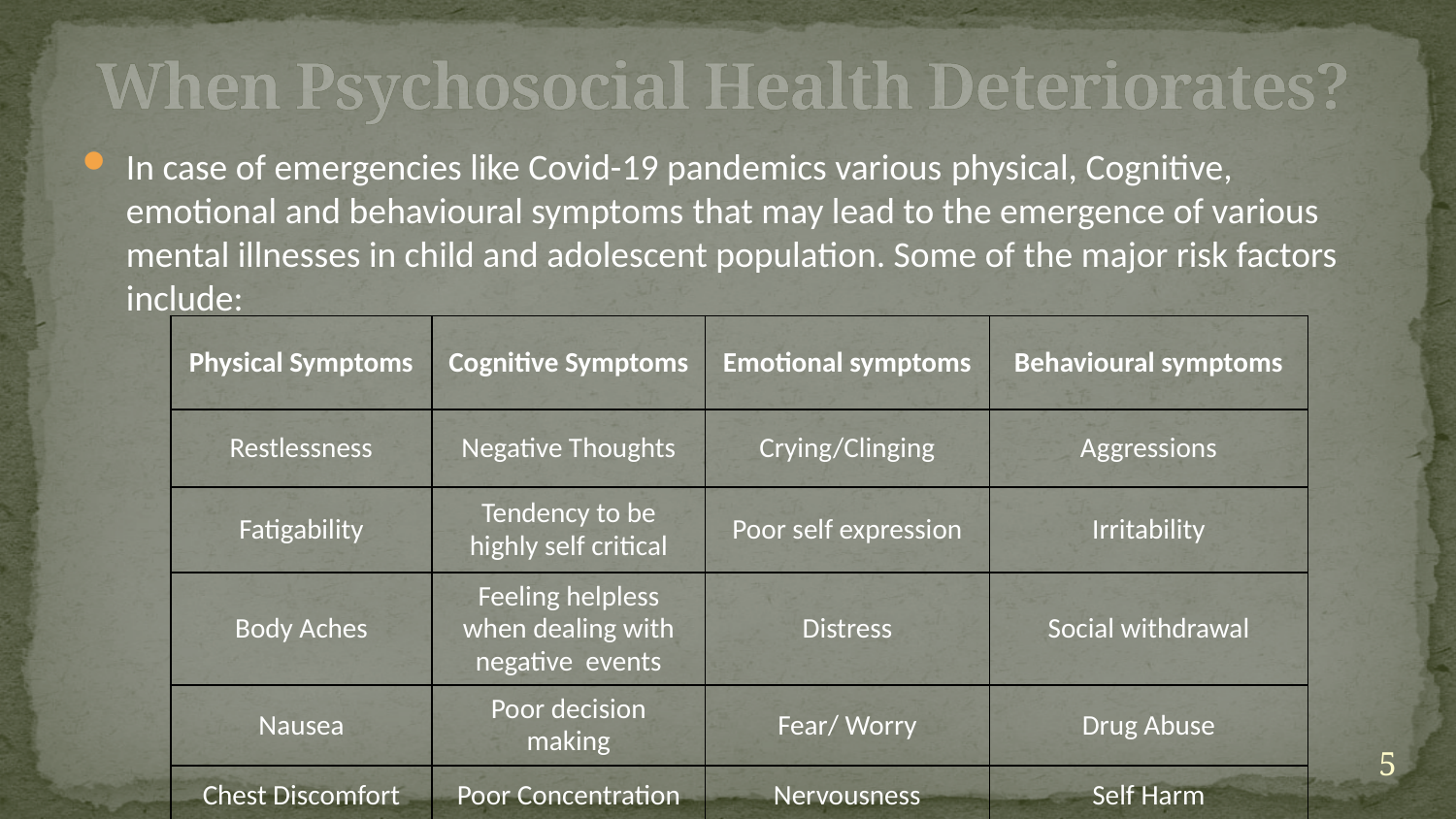

# When Psychosocial Health Deteriorates?
In case of emergencies like Covid-19 pandemics various physical, Cognitive, emotional and behavioural symptoms that may lead to the emergence of various mental illnesses in child and adolescent population. Some of the major risk factors include:

| Physical Symptoms | Cognitive Symptoms | Emotional symptoms | Behavioural symptoms |
| --- | --- | --- | --- |
| Restlessness | Negative Thoughts | Crying/Clinging | Aggressions |
| Fatigability | Tendency to be highly self critical | Poor self expression | Irritability |
| Body Aches | Feeling helpless when dealing with negative events | Distress | Social withdrawal |
| Nausea | Poor decision making | Fear/ Worry | Drug Abuse |
| Chest Discomfort | Poor Concentration | Nervousness | Self Harm |
5